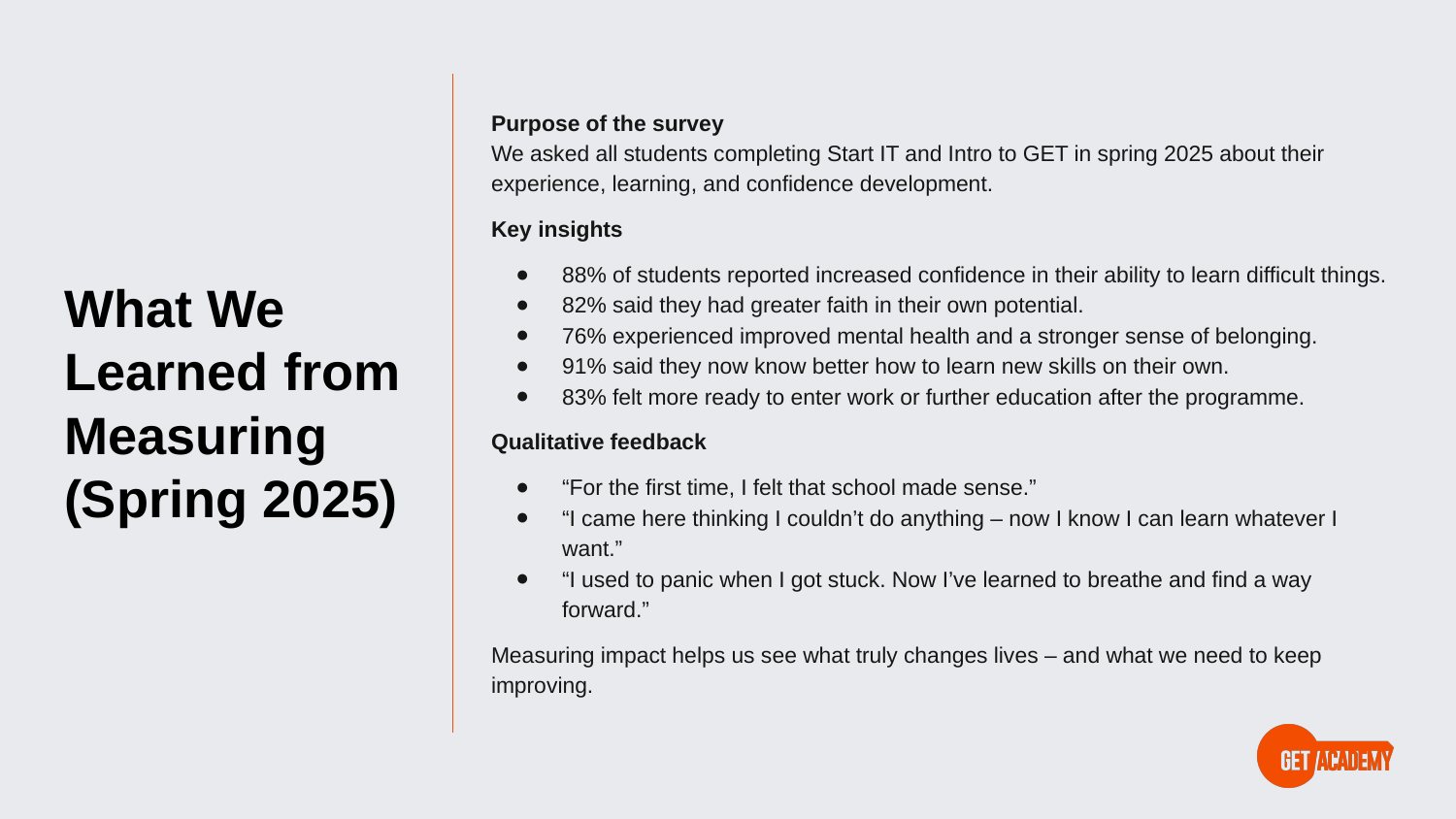

# What We Learned from Measuring (Spring 2025)
Purpose of the survey
We asked all students completing Start IT and Intro to GET in spring 2025 about their experience, learning, and confidence development.
Key insights
88% of students reported increased confidence in their ability to learn difficult things.
82% said they had greater faith in their own potential.
76% experienced improved mental health and a stronger sense of belonging.
91% said they now know better how to learn new skills on their own.
83% felt more ready to enter work or further education after the programme.
Qualitative feedback
“For the first time, I felt that school made sense.”
“I came here thinking I couldn’t do anything – now I know I can learn whatever I want.”
“I used to panic when I got stuck. Now I’ve learned to breathe and find a way forward.”
Measuring impact helps us see what truly changes lives – and what we need to keep improving.